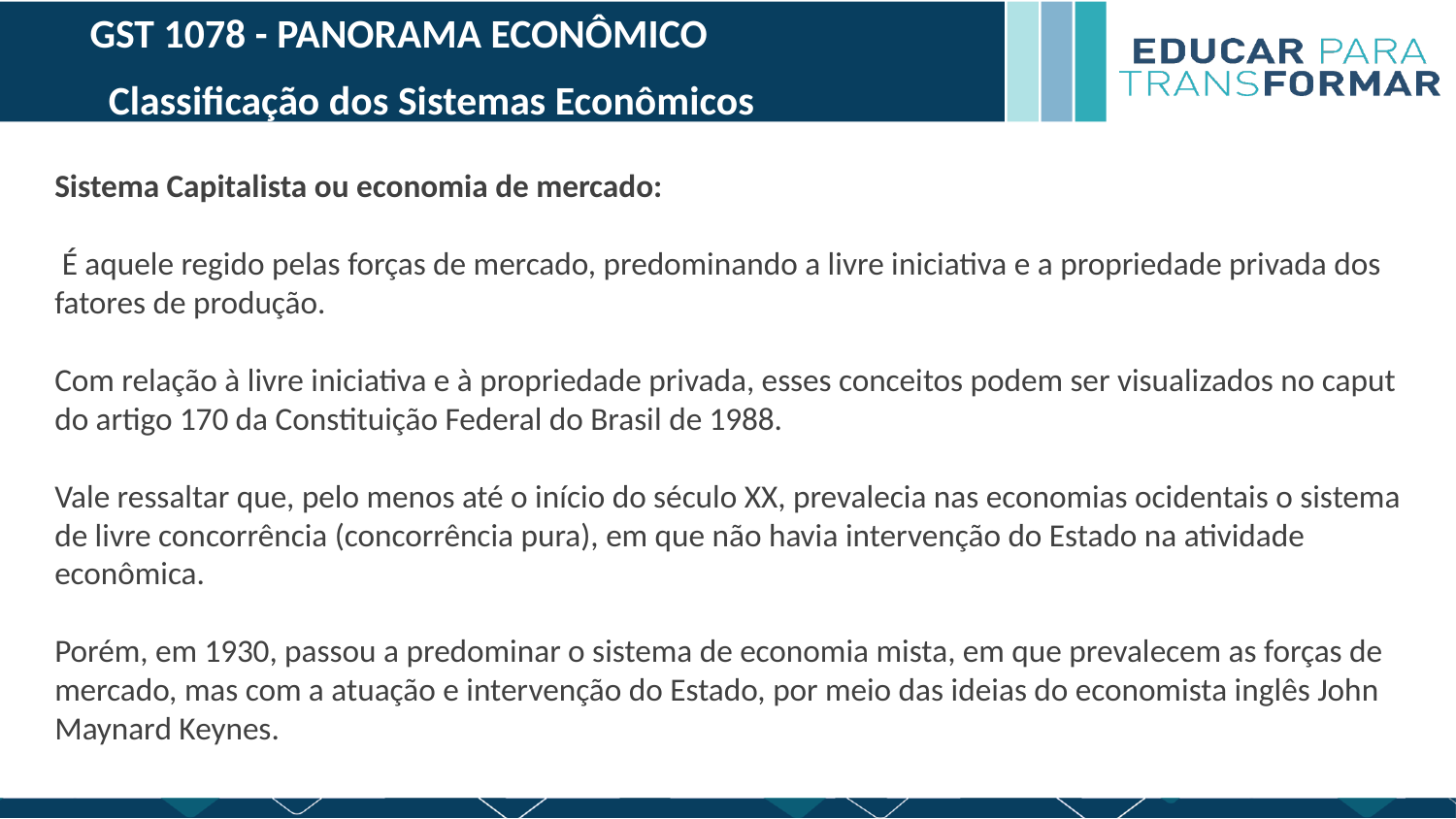

GST 1078 - PANORAMA ECONÔMICO
Classificação dos Sistemas Econômicos
Sistema Capitalista ou economia de mercado:

 É aquele regido pelas forças de mercado, predominando a livre iniciativa e a propriedade privada dos fatores de produção.

Com relação à livre iniciativa e à propriedade privada, esses conceitos podem ser visualizados no caput do artigo 170 da Constituição Federal do Brasil de 1988.

Vale ressaltar que, pelo menos até o início do século XX, prevalecia nas economias ocidentais o sistema de livre concorrência (concorrência pura), em que não havia intervenção do Estado na atividade econômica.

Porém, em 1930, passou a predominar o sistema de economia mista, em que prevalecem as forças de mercado, mas com a atuação e intervenção do Estado, por meio das ideias do economista inglês John Maynard Keynes.